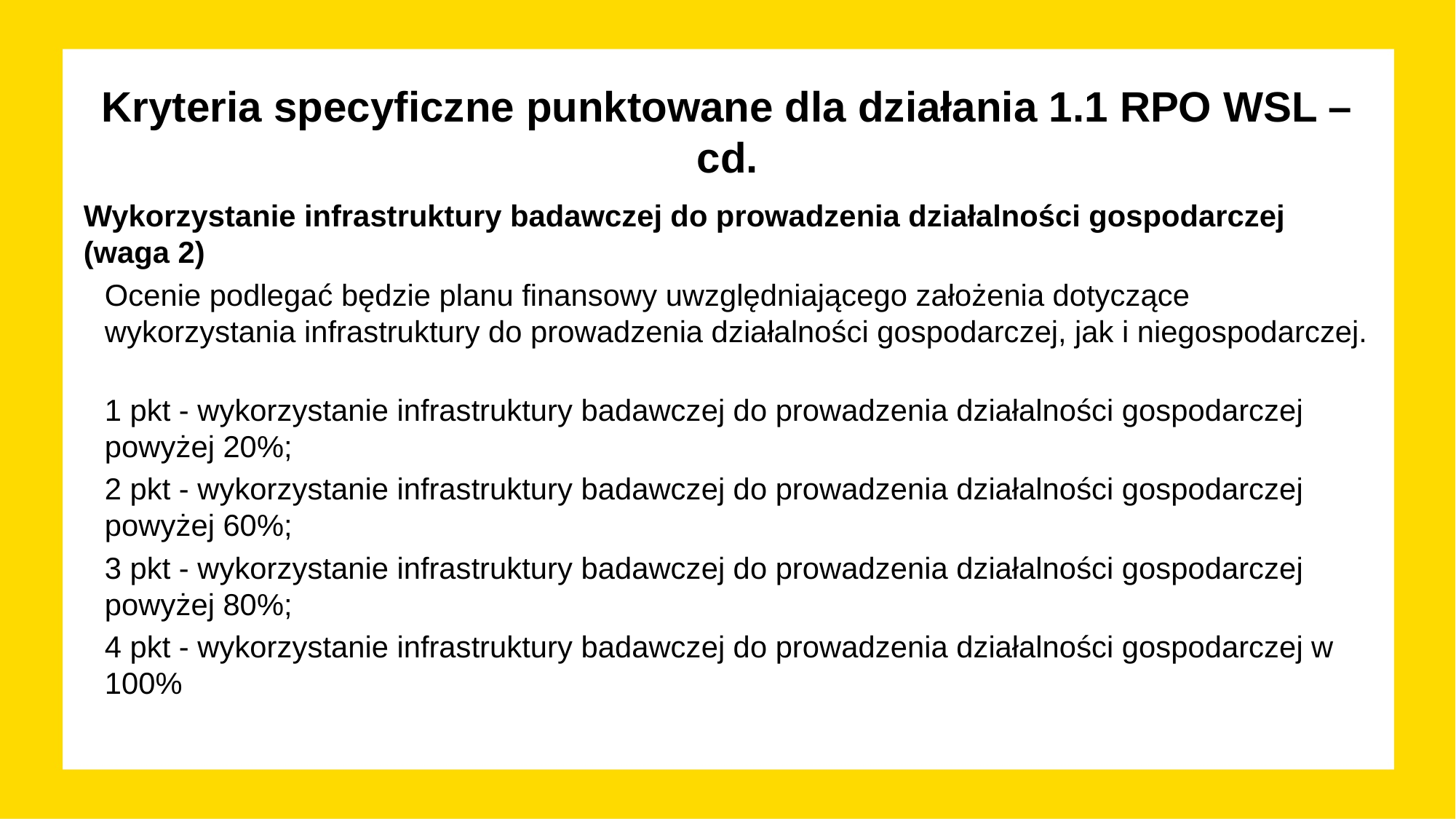

# Kryteria specyficzne punktowane dla działania 1.1 RPO WSL – cd.
Wykorzystanie infrastruktury badawczej do prowadzenia działalności gospodarczej (waga 2)
Ocenie podlegać będzie planu finansowy uwzględniającego założenia dotyczące wykorzystania infrastruktury do prowadzenia działalności gospodarczej, jak i niegospodarczej.
1 pkt - wykorzystanie infrastruktury badawczej do prowadzenia działalności gospodarczej powyżej 20%;
2 pkt - wykorzystanie infrastruktury badawczej do prowadzenia działalności gospodarczej powyżej 60%;
3 pkt - wykorzystanie infrastruktury badawczej do prowadzenia działalności gospodarczej powyżej 80%;
4 pkt - wykorzystanie infrastruktury badawczej do prowadzenia działalności gospodarczej w 100%